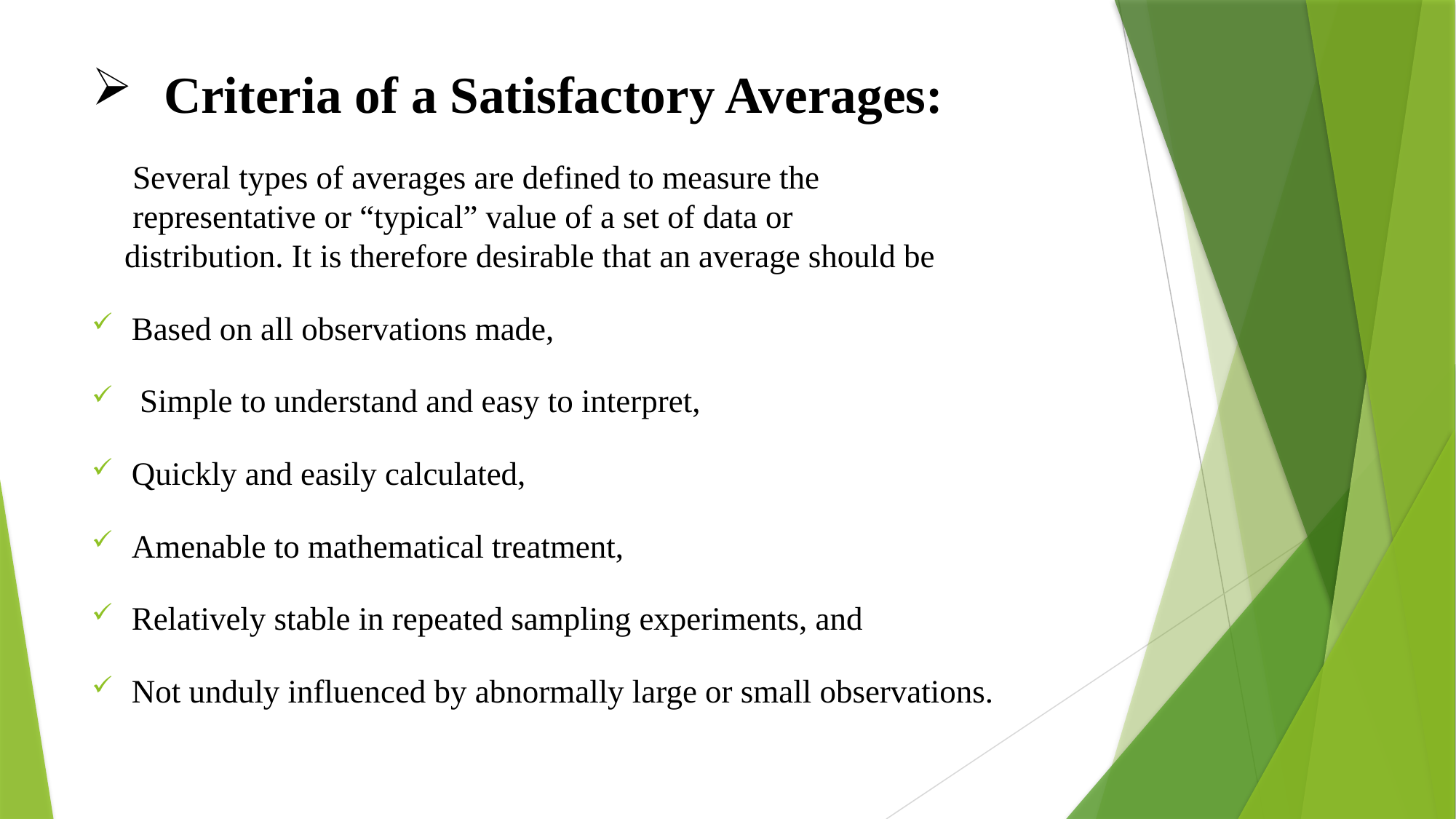

# Criteria of a Satisfactory Averages:
     Several types of averages are defined to measure the
     representative or “typical” value of a set of data or
    distribution. It is therefore desirable that an average should be
Based on all observations made,
 Simple to understand and easy to interpret,
Quickly and easily calculated,
Amenable to mathematical treatment,
Relatively stable in repeated sampling experiments, and
Not unduly influenced by abnormally large or small observations.